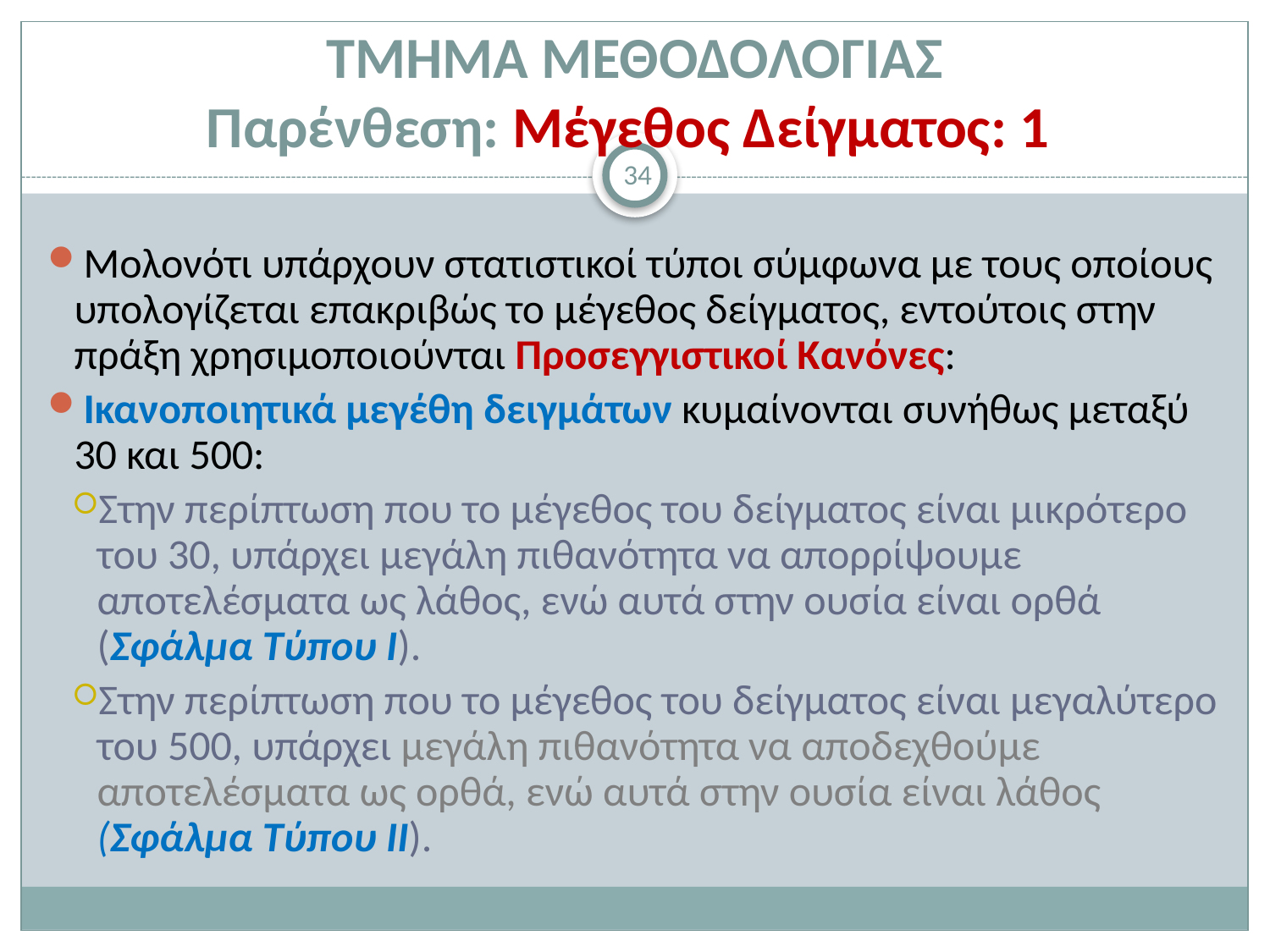

# ΤΜΗΜΑ ΜΕΘΟΔΟΛΟΓΙΑΣ Παρένθεση: Μέγεθος Δείγματος: 1
34

Μολονότι υπάρχουν στατιστικοί τύποι σύμφωνα με τους οποίους υπολογίζεται επακριβώς το μέγεθος δείγματος, εντούτοις στην πράξη χρησιμοποιούνται Προσεγγιστικοί Κανόνες:
Ικανοποιητικά μεγέθη δειγμάτων κυμαίνονται συνήθως μεταξύ 30 και 500:
Στην περίπτωση που το μέγεθος του δείγματος είναι μικρότερο του 30, υπάρχει μεγάλη πιθανότητα να απορρίψουμε αποτελέσματα ως λάθος, ενώ αυτά στην ουσία είναι ορθά (Σφάλμα Τύπου Ι).
Στην περίπτωση που το μέγεθος του δείγματος είναι μεγαλύτερο του 500, υπάρχει μεγάλη πιθανότητα να αποδεχθούμε αποτελέσματα ως ορθά, ενώ αυτά στην ουσία είναι λάθος (Σφάλμα Τύπου ΙΙ).